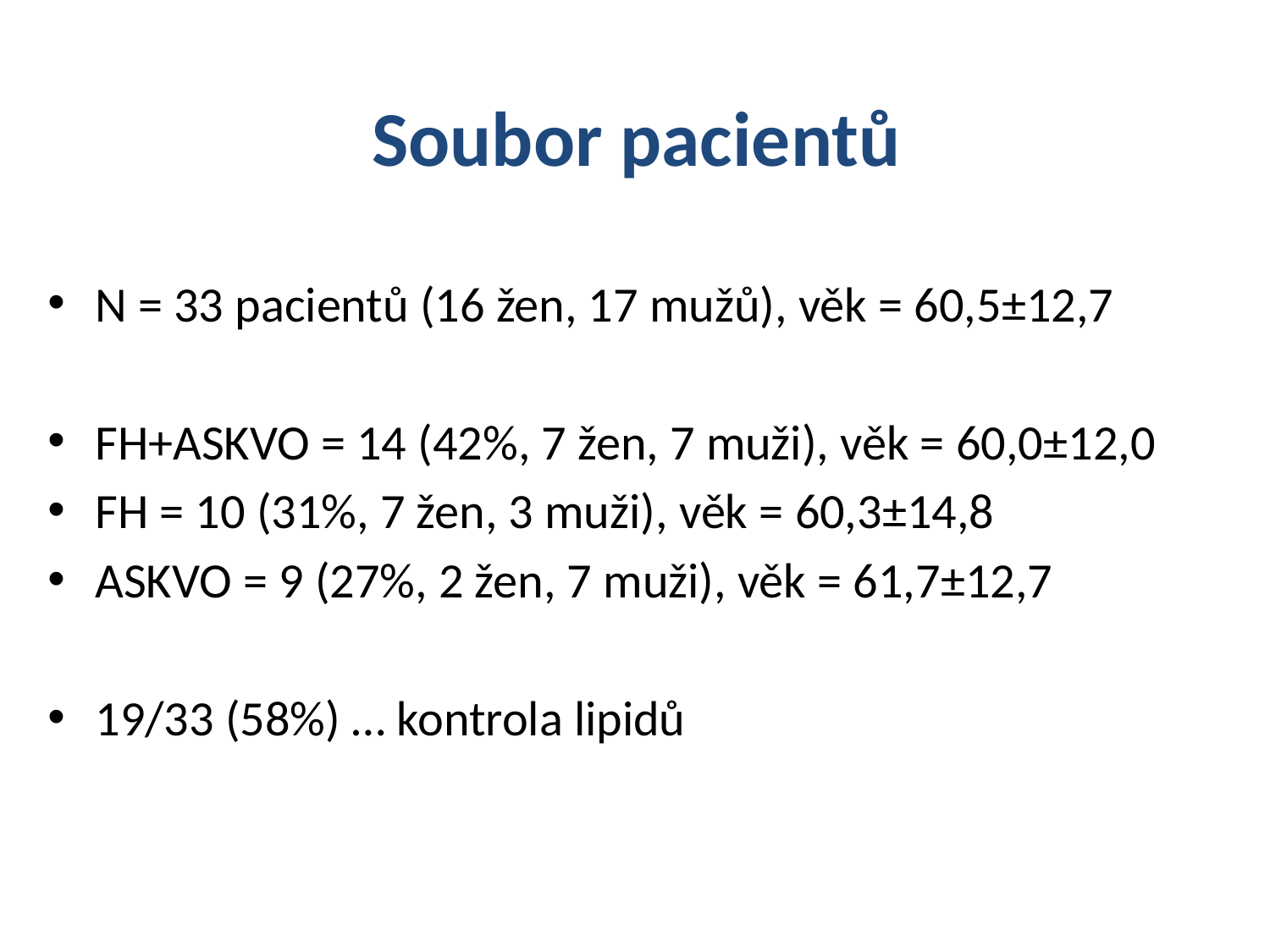

Soubor pacientů
N = 33 pacientů (16 žen, 17 mužů), věk = 60,5±12,7

FH+ASKVO = 14 (42%, 7 žen, 7 muži), věk = 60,0±12,0
FH = 10 (31%, 7 žen, 3 muži), věk = 60,3±14,8
ASKVO = 9 (27%, 2 žen, 7 muži), věk = 61,7±12,7

19/33 (58%) … kontrola lipidů